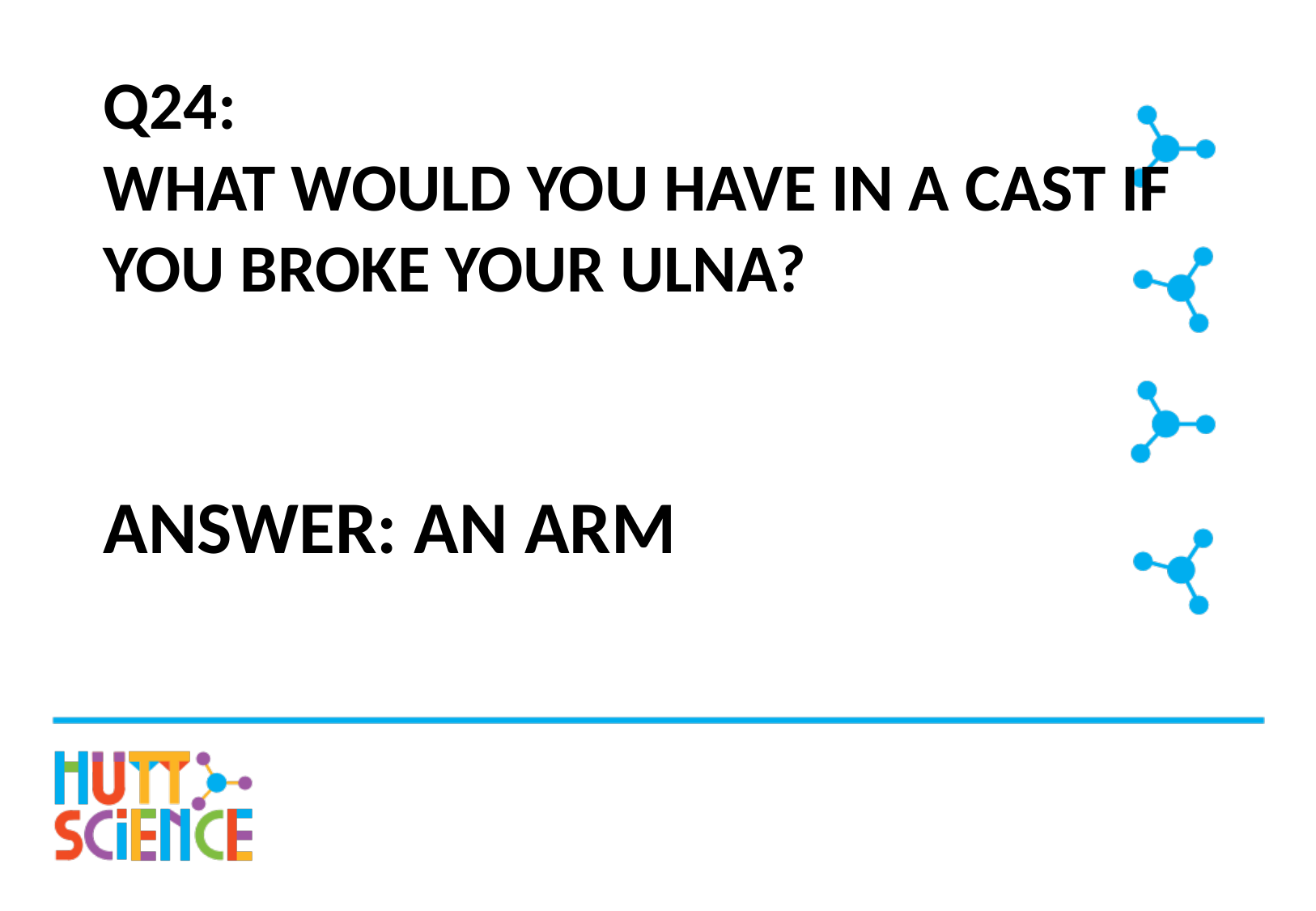

# Q24: What would you have in a cast if you broke your ulna?
Answer: An arm